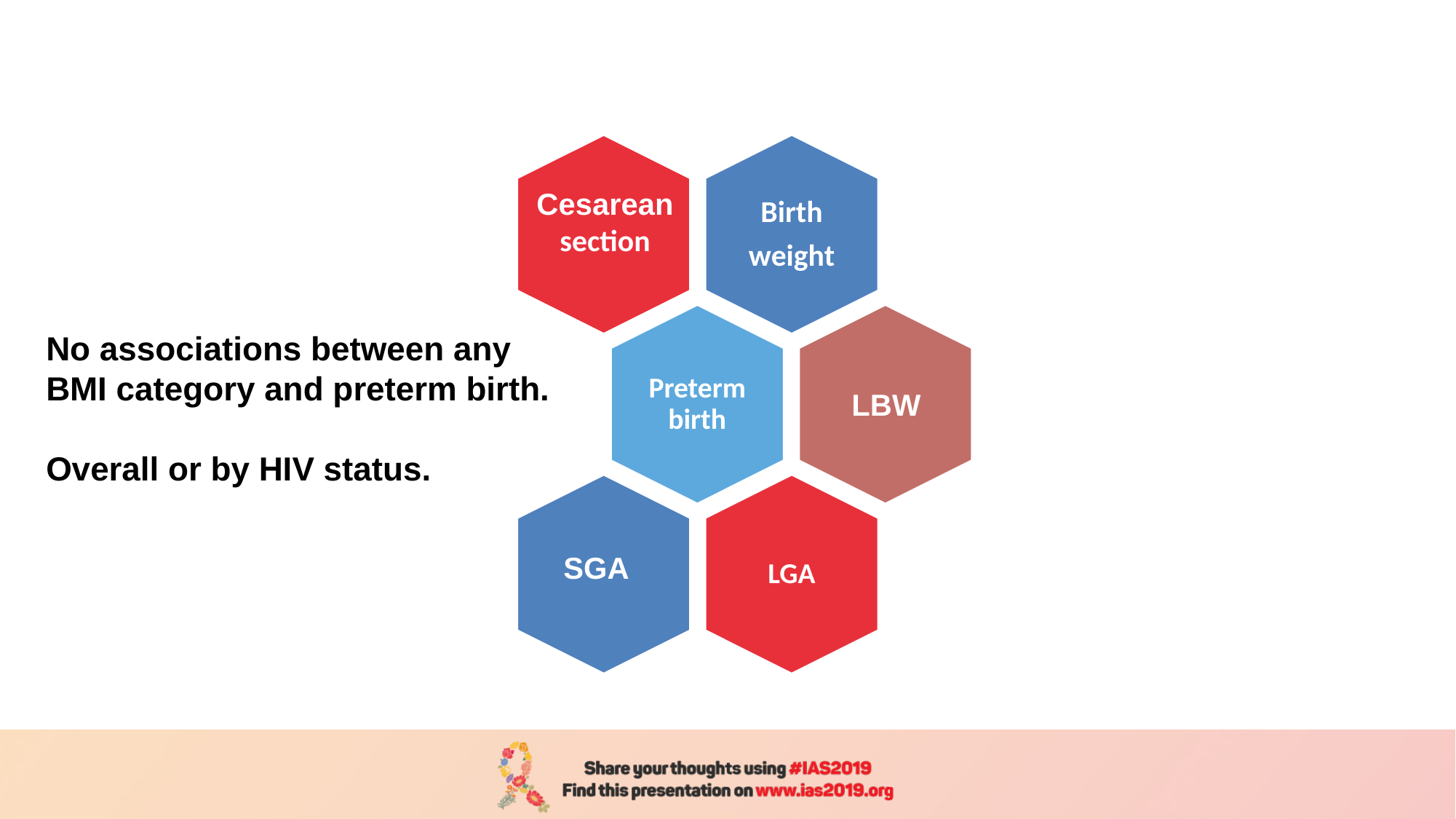

Birth
weight

Preterm birth

LGA

Cesarean section
No associations between any BMI category and preterm birth.

Overall or by HIV status.
LBW
SGA